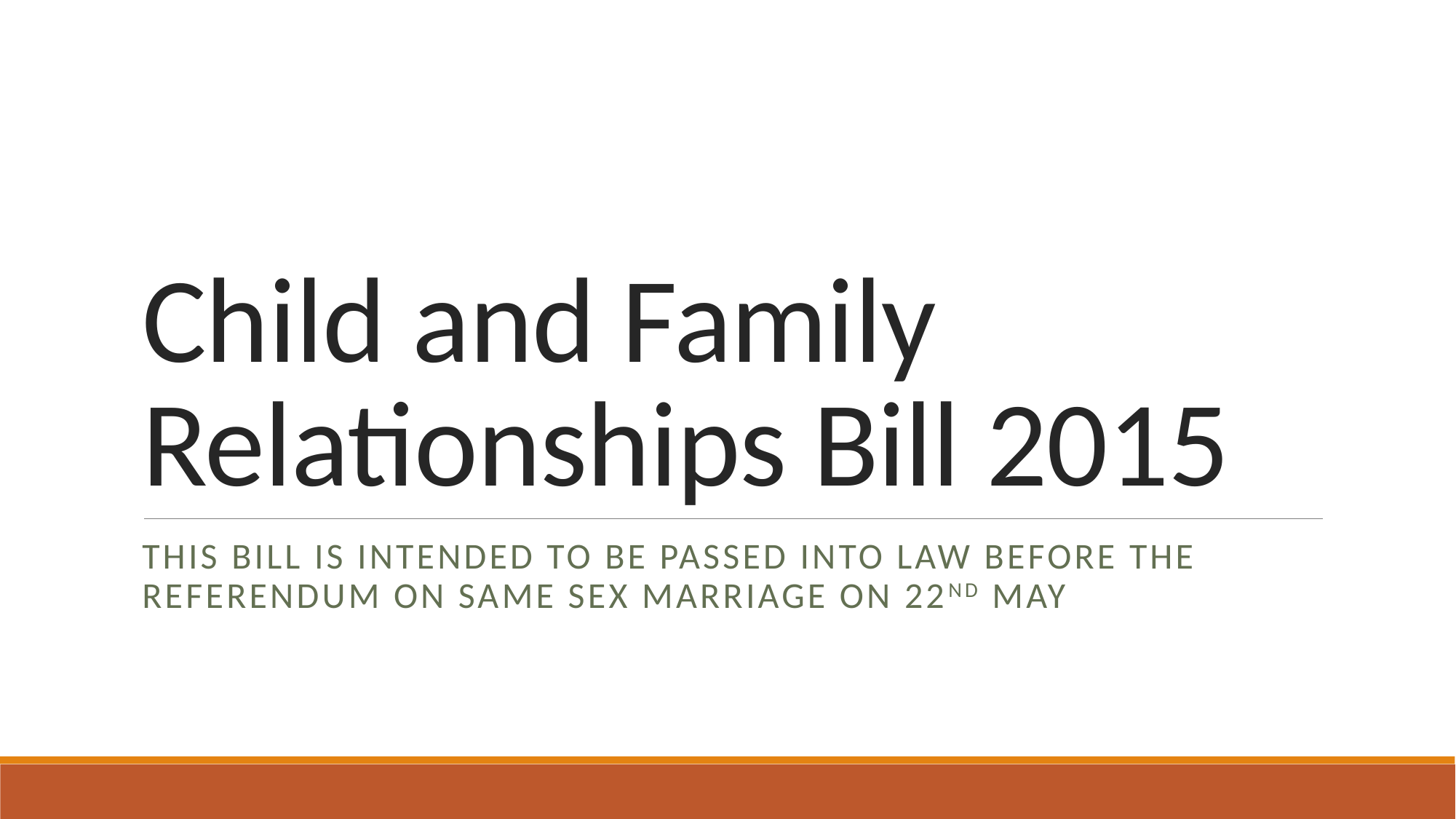

# Child and Family Relationships Bill 2015
This bill is intended to be passed into law before the referendum on same sex marriage on 22nd May